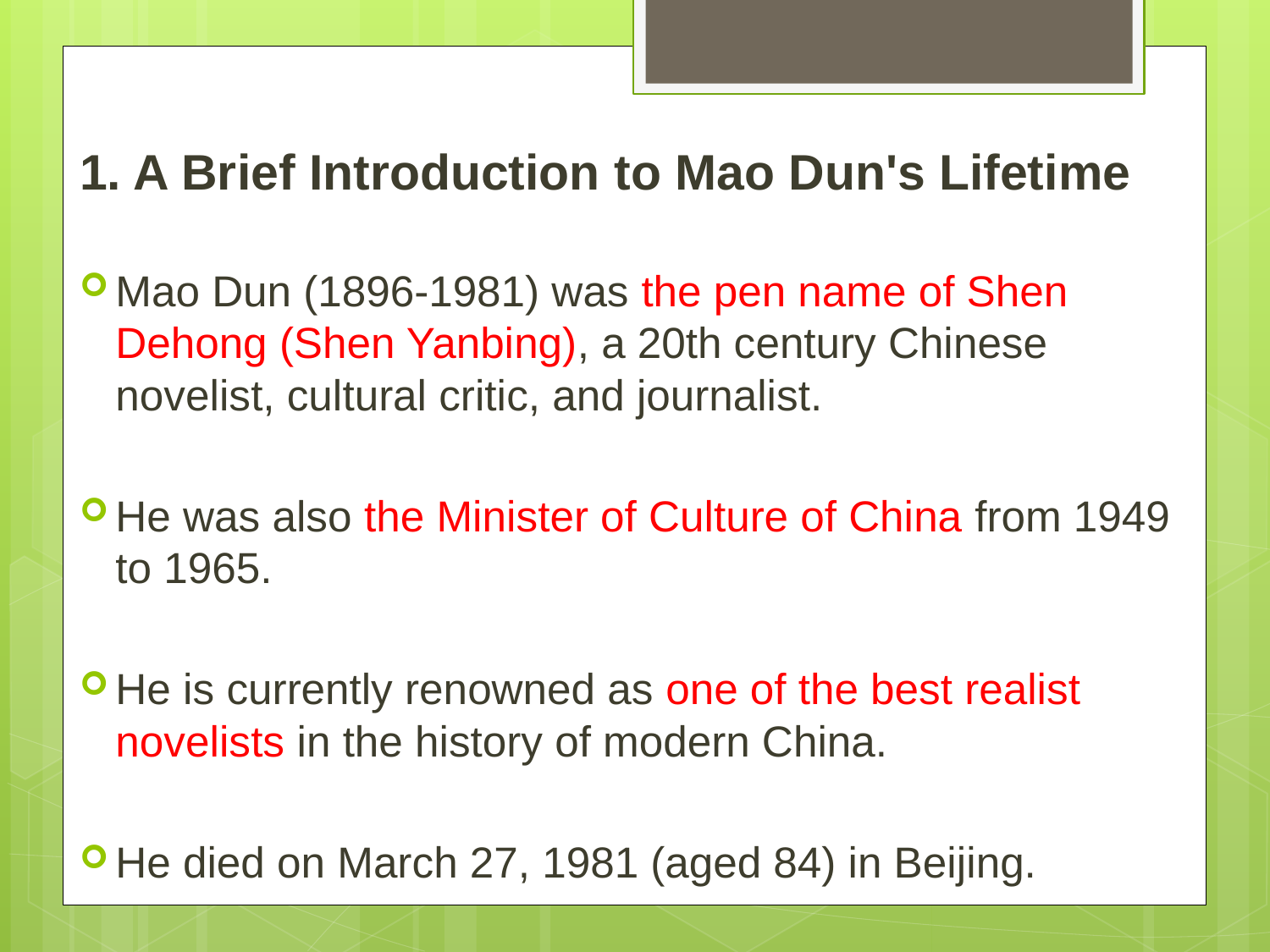

#
1. A Brief Introduction to Mao Dun's Lifetime

Mao Dun (1896-1981) was the pen name of Shen Dehong (Shen Yanbing), a 20th century Chinese novelist, cultural critic, and journalist.

He was also the Minister of Culture of China from 1949 to 1965.

He is currently renowned as one of the best realist novelists in the history of modern China.

He died on March 27, 1981 (aged 84) in Beijing.